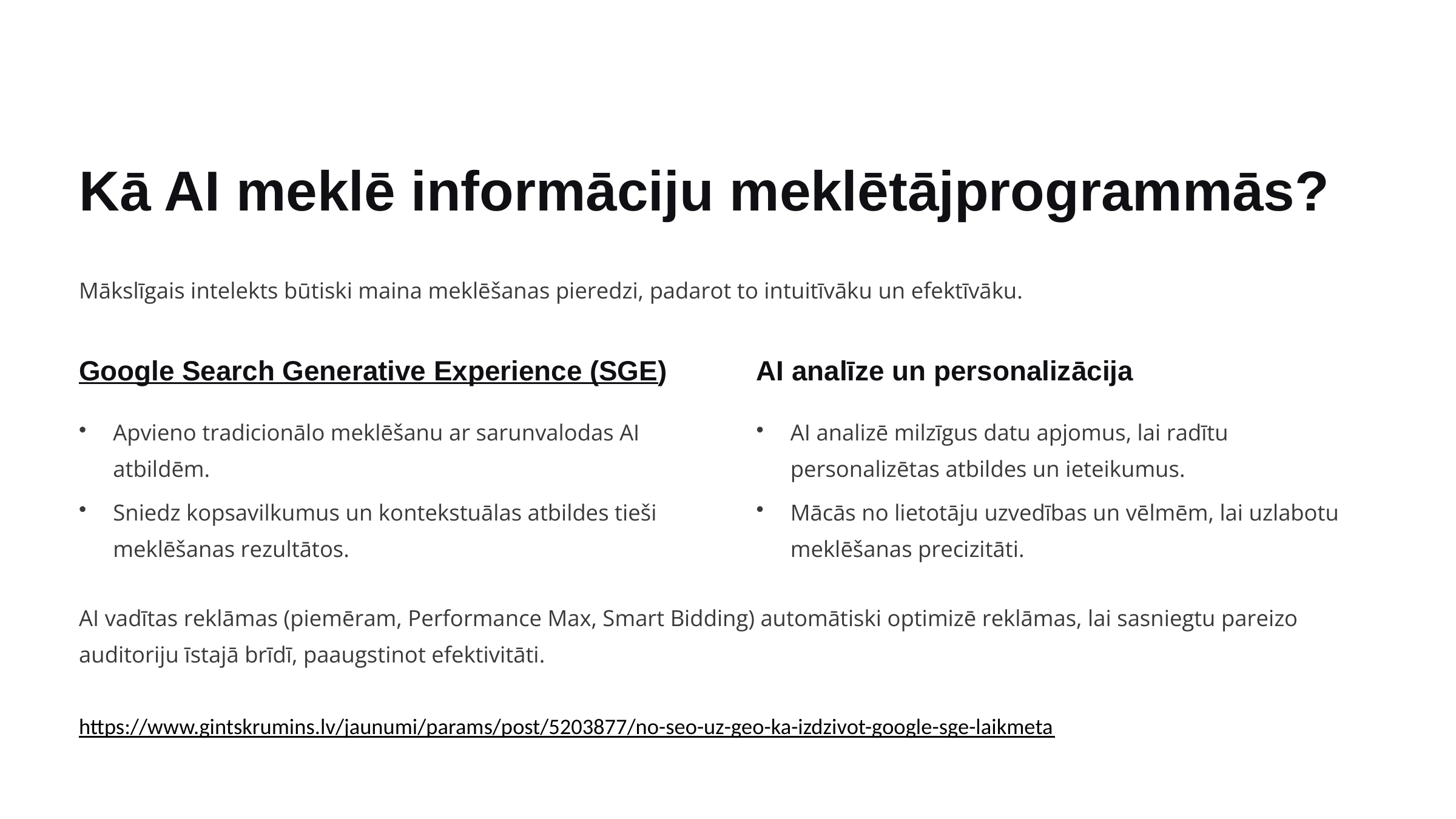

Kā AI meklē informāciju meklētājprogrammās?
Mākslīgais intelekts būtiski maina meklēšanas pieredzi, padarot to intuitīvāku un efektīvāku.
Google Search Generative Experience (SGE)
AI analīze un personalizācija
Apvieno tradicionālo meklēšanu ar sarunvalodas AI atbildēm.
AI analizē milzīgus datu apjomus, lai radītu personalizētas atbildes un ieteikumus.
Sniedz kopsavilkumus un kontekstuālas atbildes tieši meklēšanas rezultātos.
Mācās no lietotāju uzvedības un vēlmēm, lai uzlabotu meklēšanas precizitāti.
AI vadītas reklāmas (piemēram, Performance Max, Smart Bidding) automātiski optimizē reklāmas, lai sasniegtu pareizo auditoriju īstajā brīdī, paaugstinot efektivitāti.

https://www.gintskrumins.lv/jaunumi/params/post/5203877/no-seo-uz-geo-ka-izdzivot-google-sge-laikmeta